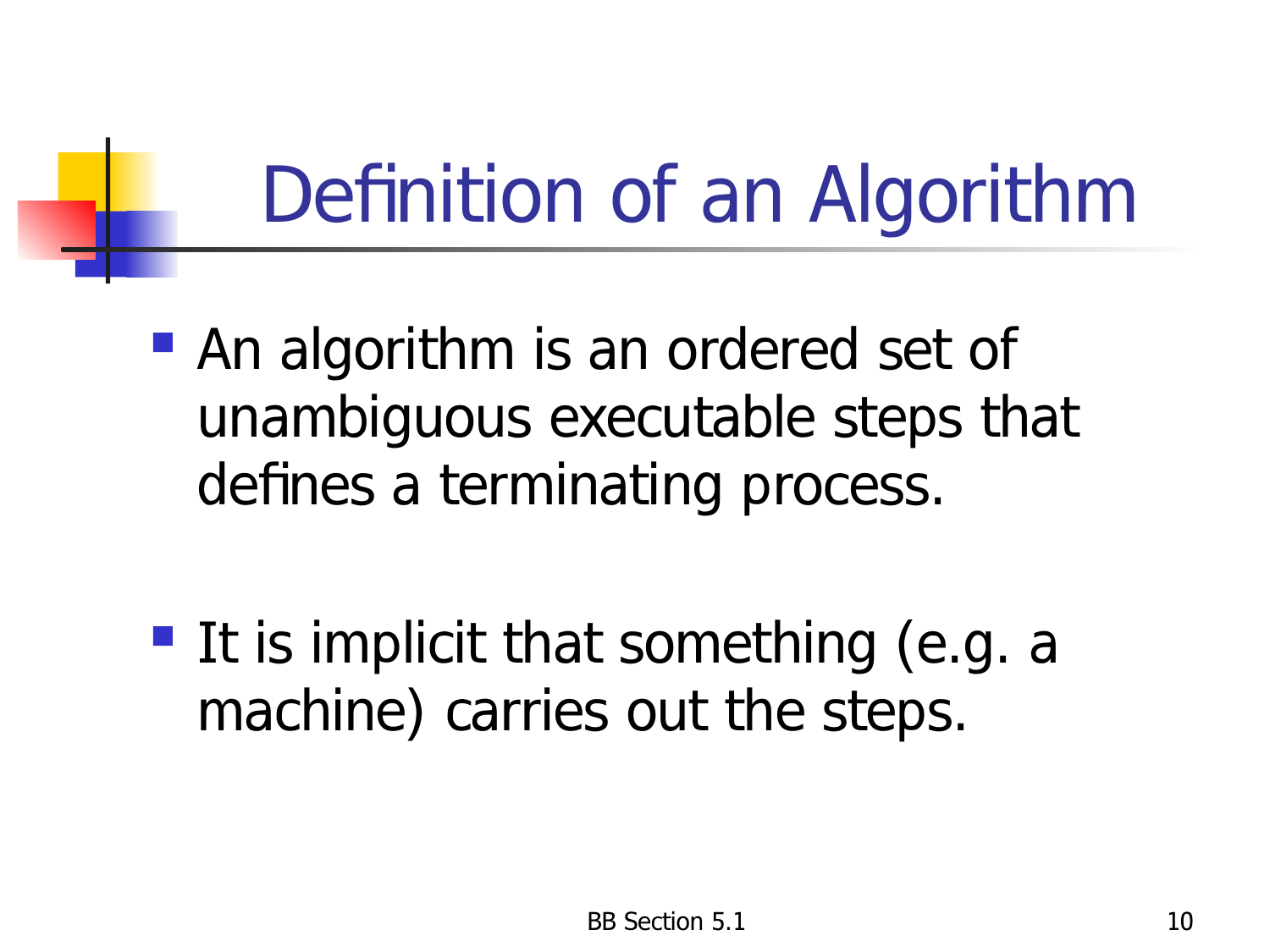

# Definition of an Algorithm
An algorithm is an ordered set of unambiguous executable steps that defines a terminating process.

It is implicit that something (e.g. a machine) carries out the steps.

BB Section 5.1
10